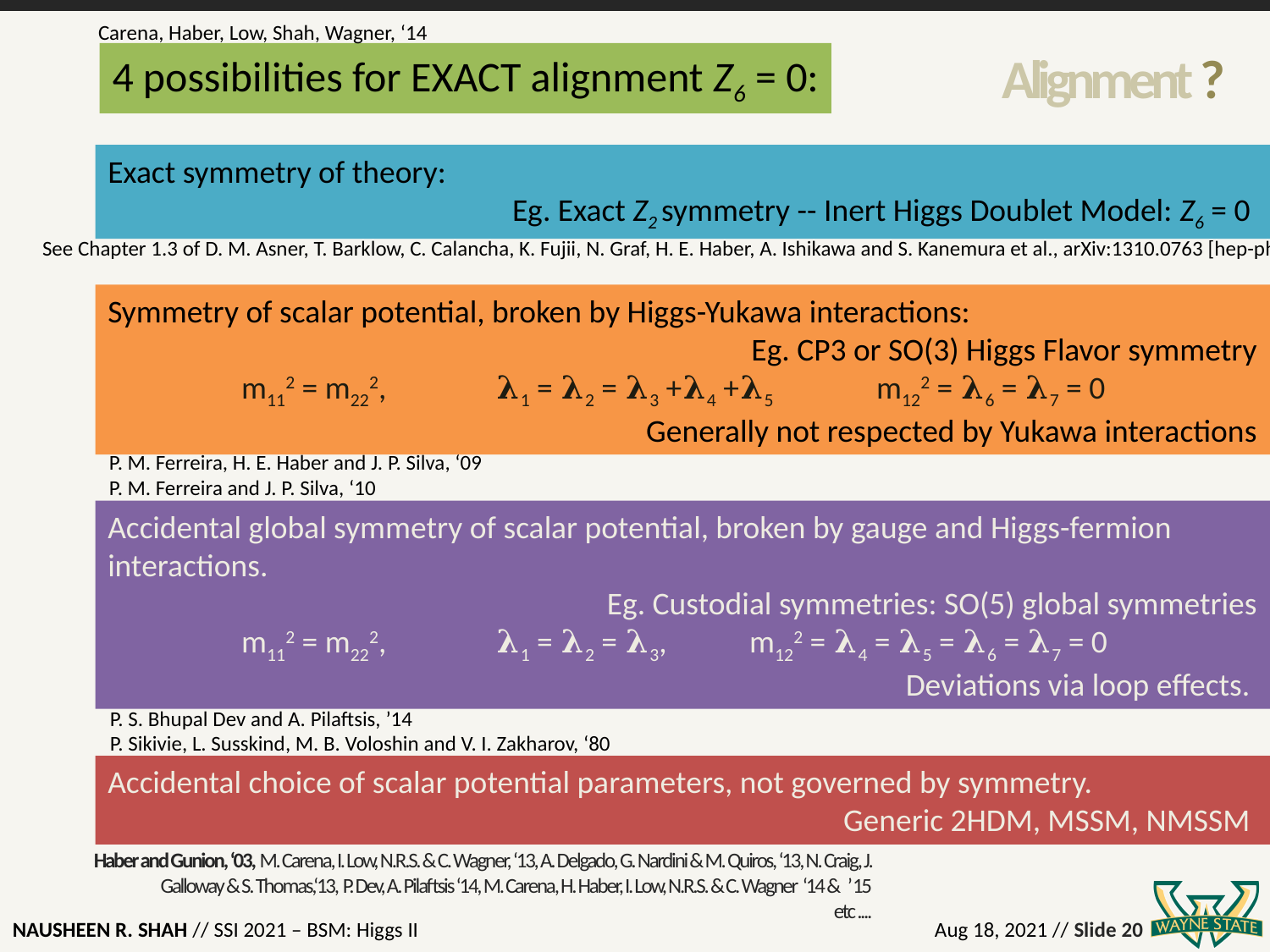

Carena, Haber, Low, Shah, Wagner, ‘14
# Alignment ?
4 possibilities for EXACT alignment Z6 = 0:
Exact symmetry of theory:
Eg. Exact Z2 symmetry -- Inert Higgs Doublet Model: Z6 = 0
See Chapter 1.3 of D. M. Asner, T. Barklow, C. Calancha, K. Fujii, N. Graf, H. E. Haber, A. Ishikawa and S. Kanemura et al., arXiv:1310.0763 [hep-ph].
Symmetry of scalar potential, broken by Higgs-Yukawa interactions:
Eg. CP3 or SO(3) Higgs Flavor symmetry
m112 = m222, 	𝛌1 = 𝛌2 = 𝛌3 +𝛌4 +𝛌5 	m122 = 𝛌6 = 𝛌7 = 0
Generally not respected by Yukawa interactions
P. M. Ferreira, H. E. Haber and J. P. Silva, ‘09
P. M. Ferreira and J. P. Silva, ‘10
Accidental global symmetry of scalar potential, broken by gauge and Higgs-fermion interactions.
Eg. Custodial symmetries: SO(5) global symmetries
m112 = m222, 	𝛌1 = 𝛌2 = 𝛌3, 	m122 = 𝛌4 = 𝛌5 = 𝛌6 = 𝛌7 = 0
Deviations via loop effects.
P. S. Bhupal Dev and A. Pilaftsis, ’14
P. Sikivie, L. Susskind, M. B. Voloshin and V. I. Zakharov, ‘80
Accidental choice of scalar potential parameters, not governed by symmetry.
Generic 2HDM, MSSM, NMSSM
Haber and Gunion, ‘03, M. Carena, I. Low, N.R.S. & C. Wagner, ‘13, A. Delgado, G. Nardini & M. Quiros, ‘13, N. Craig, J. Galloway & S. Thomas,‘13, P. Dev, A. Pilaftsis ‘14, M. Carena, H. Haber, I. Low, N.R.S. & C. Wagner  ‘14 &  ’15
etc ....